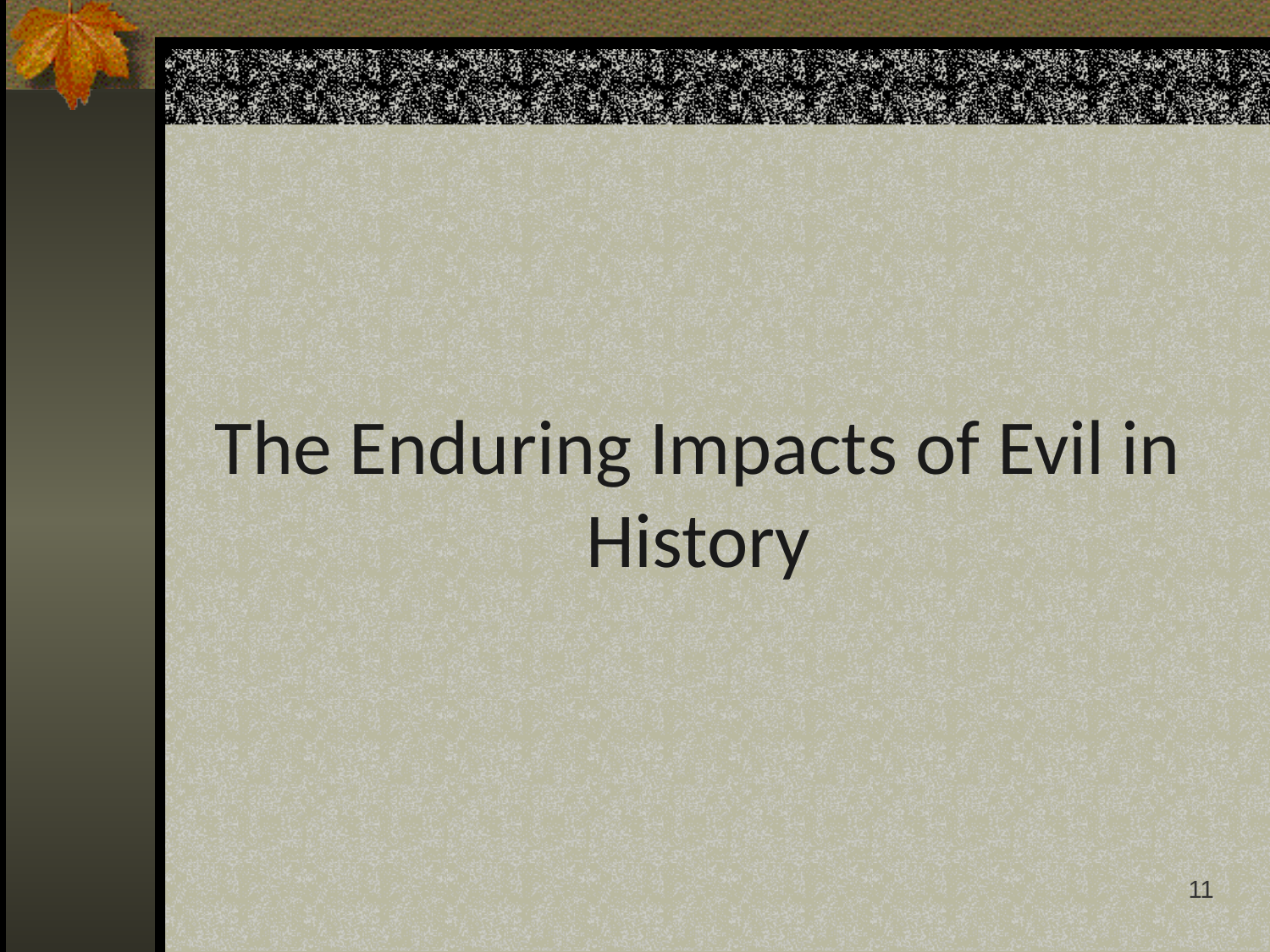

# The Enduring Impacts of Evil in History
11